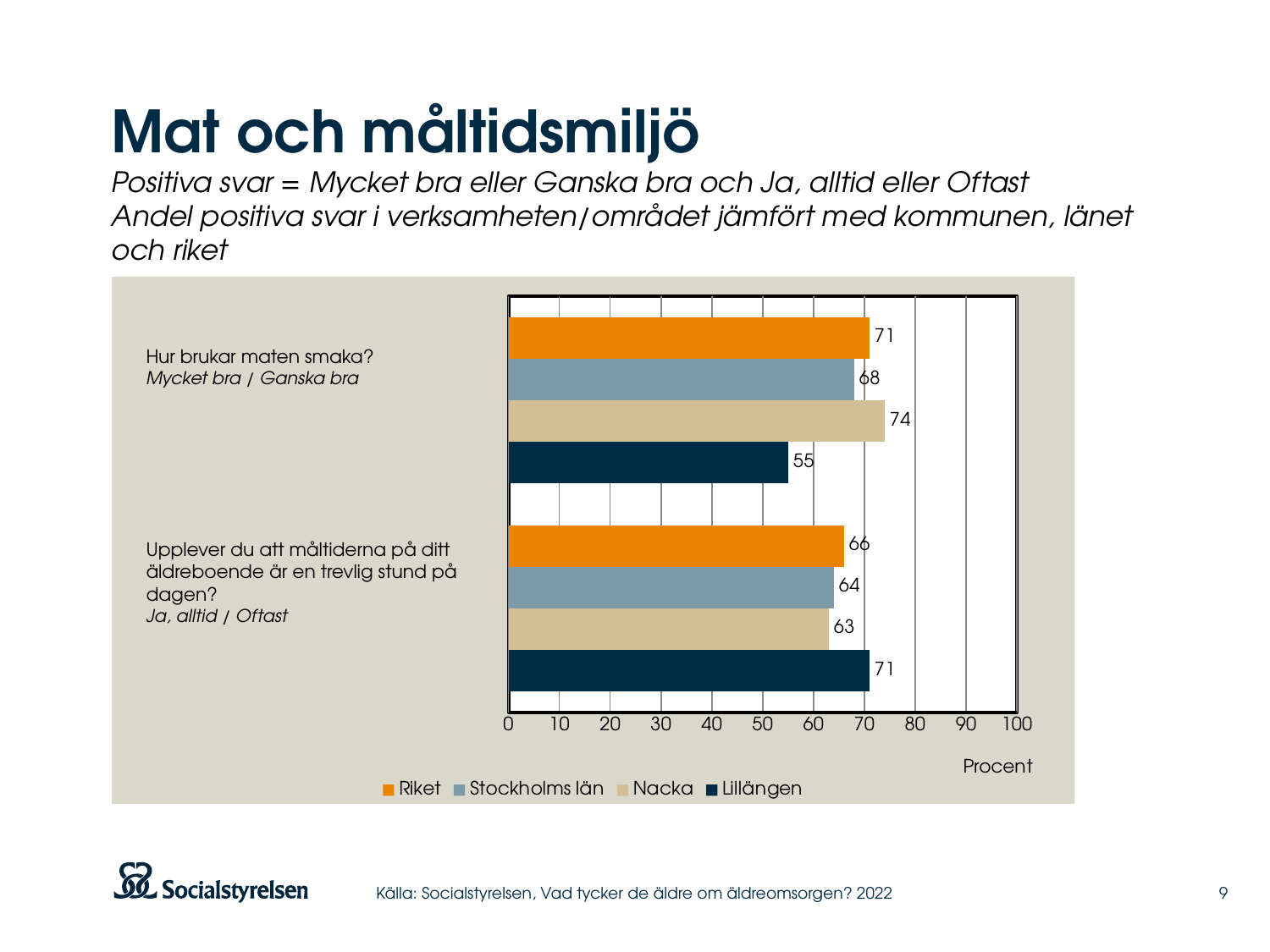

# Mat och måltidsmiljö Positiva svar = Mycket bra eller Ganska bra och Ja, alltid eller Oftast Andel positiva svar i verksamheten/området jämfört med kommunen, länet och riket

### Chart

| Category | Lillängen | Nacka | Stockholms län | Riket |
|---|---|---|---|---|
| Upplever du att måltiderna på ditt äldreboende är en trevlig stund på dagen? | 71.0 | 63.0 | 64.0 | 66.0 |
| Hur brukar maten smaka? | 55.0 | 74.0 | 68.0 | 71.0 |
Hur brukar maten smaka?
Mycket bra / Ganska bra

Upplever du att måltiderna på ditt äldreboende är en trevlig stund på
dagen?
Ja, alltid / Oftast

Källa: Socialstyrelsen, Vad tycker de äldre om äldreomsorgen? 2022
9